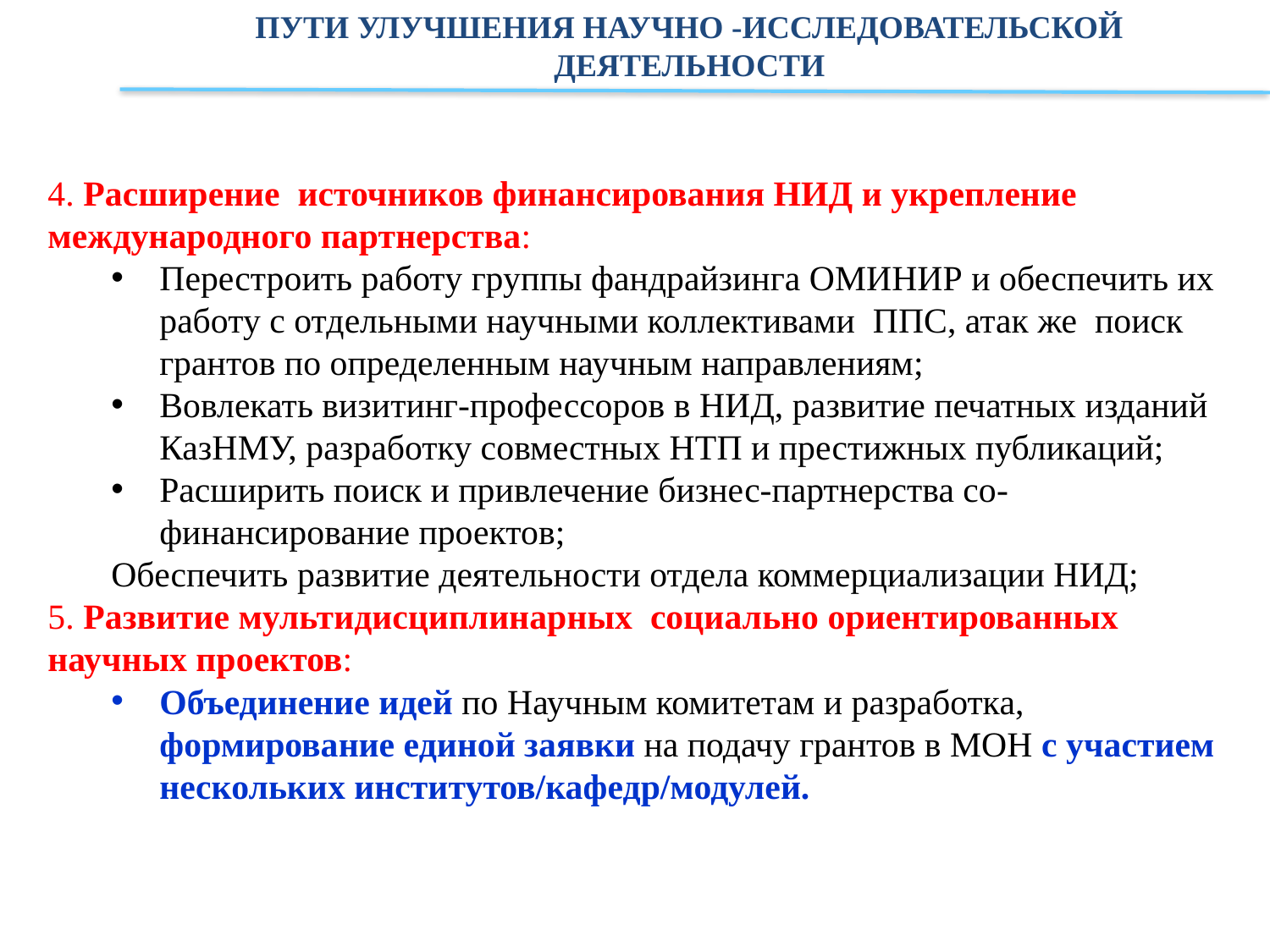

ПУТИ УЛУЧШЕНИЯ НАУЧНО -ИССЛЕДОВАТЕЛЬСКОЙ ДЕЯТЕЛЬНОСТИ
4. Расширение  источников финансирования НИД и укрепление международного партнерства:
Перестроить работу группы фандрайзинга ОМИНИР и обеспечить их работу с отдельными научными коллективами  ППС, атак же  поиск грантов по определенным научным направлениям;
Вовлекать визитинг-профессоров в НИД, развитие печатных изданий КазНМУ, разработку совместных НТП и престижных публикаций;
Расширить поиск и привлечение бизнес-партнерства со-финансирование проектов;
Обеспечить развитие деятельности отдела коммерциализации НИД;
5. Развитие мультидисциплинарных  социально ориентированных научных проектов:
Объединение идей по Научным комитетам и разработка, формирование единой заявки на подачу грантов в МОН с участием нескольких институтов/кафедр/модулей.